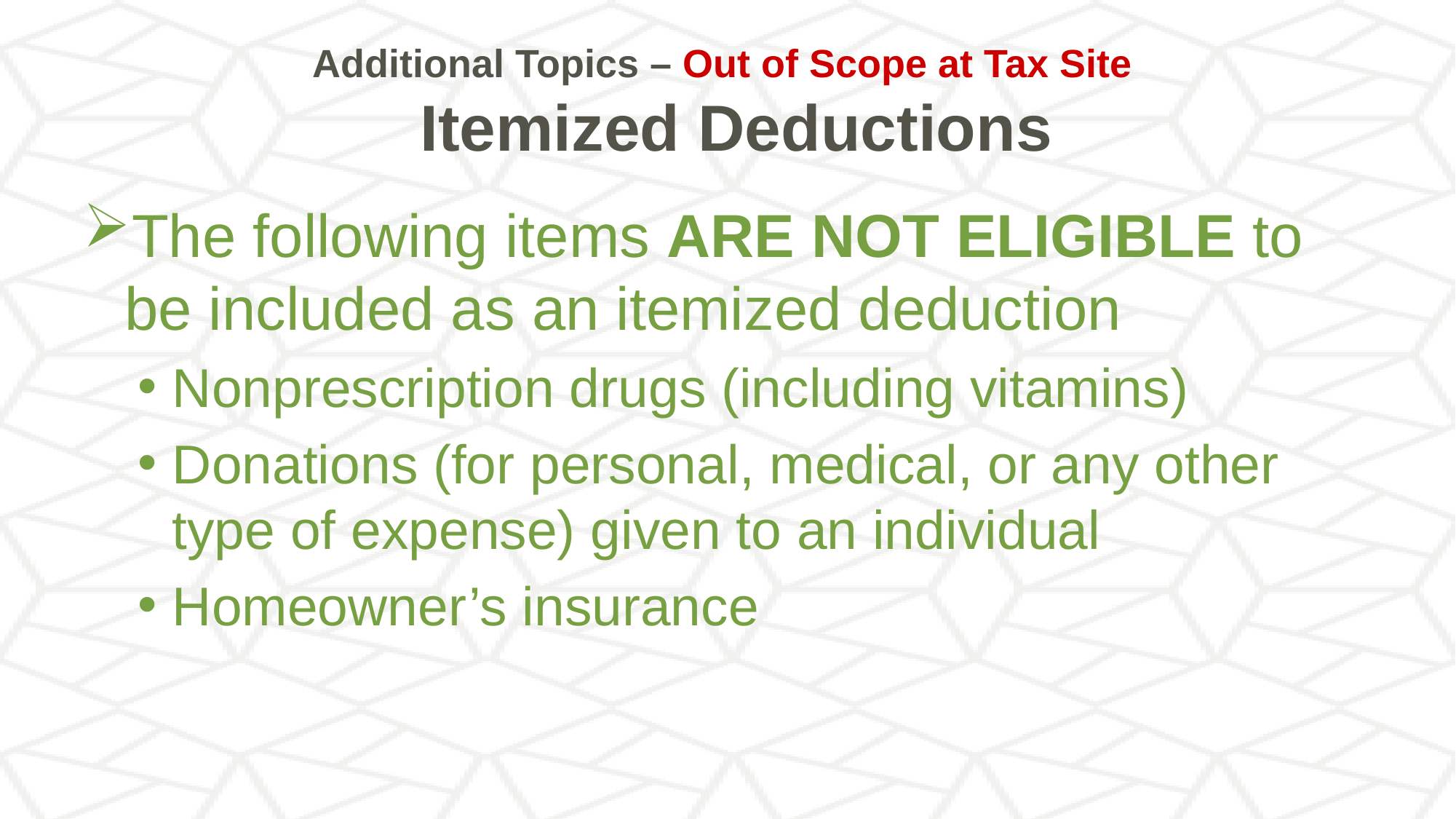

# Additional Topics – Out of Scope at Tax Site Itemized Deductions
The following items ARE NOT ELIGIBLE to be included as an itemized deduction
Nonprescription drugs (including vitamins)
Donations (for personal, medical, or any other type of expense) given to an individual
Homeowner’s insurance